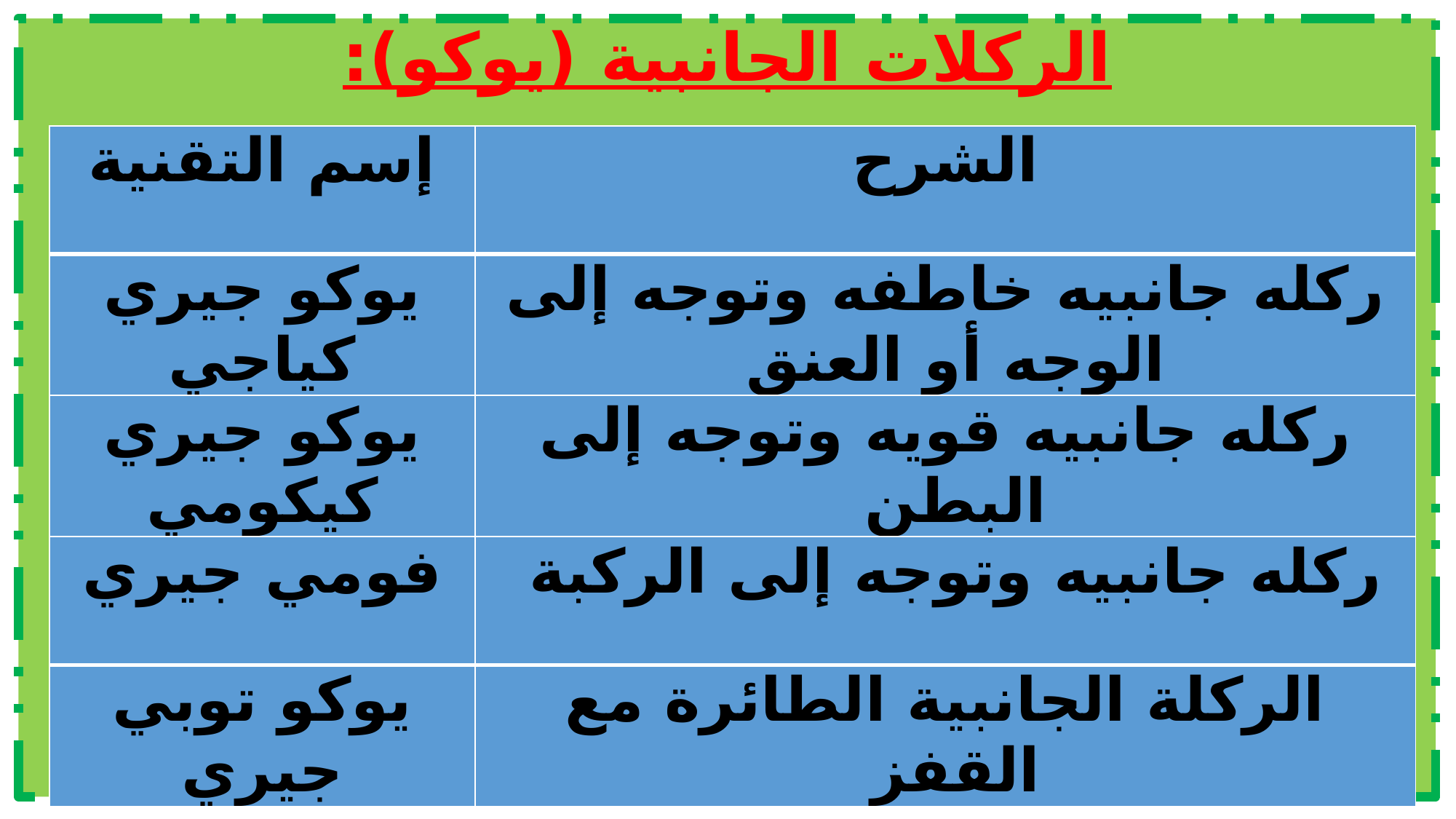

الركلات الجانبية (يوكو):

| إسم التقنية | الشرح |
| --- | --- |
| يوكو جيري كياجي | ركله جانبيه خاطفه وتوجه إلى الوجه أو العنق |
| يوكو جيري كيكومي | ركله جانبيه قويه وتوجه إلى البطن |
| فومي جيري | ركله جانبيه وتوجه إلى الركبة |
| يوكو توبي جيري | الركلة الجانبية الطائرة مع القفز |